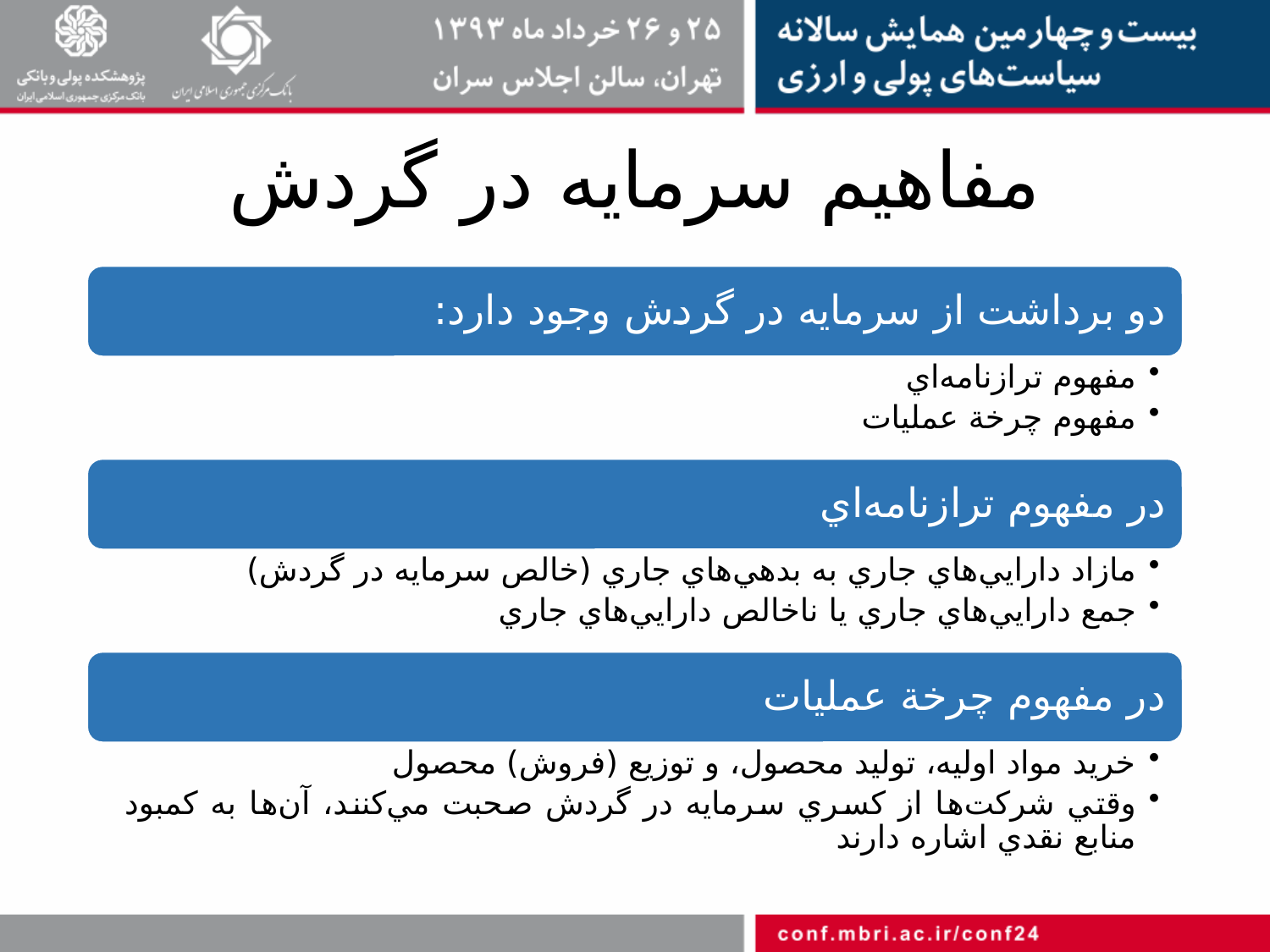

# مفاهيم سرمايه در گردش
دو برداشت از سرمايه در گردش وجود دارد:
مفهوم ترازنامه‌اي
مفهوم چرخة عمليات
در مفهوم ترازنامه‌اي
مازاد دارايي‌هاي جاري به بدهي‌هاي جاري (خالص سرمايه در گردش)
جمع دارايي‌هاي جاري يا ناخالص دارايي‌هاي جاري
در مفهوم چرخة عمليات
خريد مواد اوليه، توليد محصول، و توزيع (فروش) محصول
وقتي شركت‌ها از كسري سرمايه در گردش صحبت مي‌كنند، آن‌ها به كمبود منابع نقدي اشاره دارند